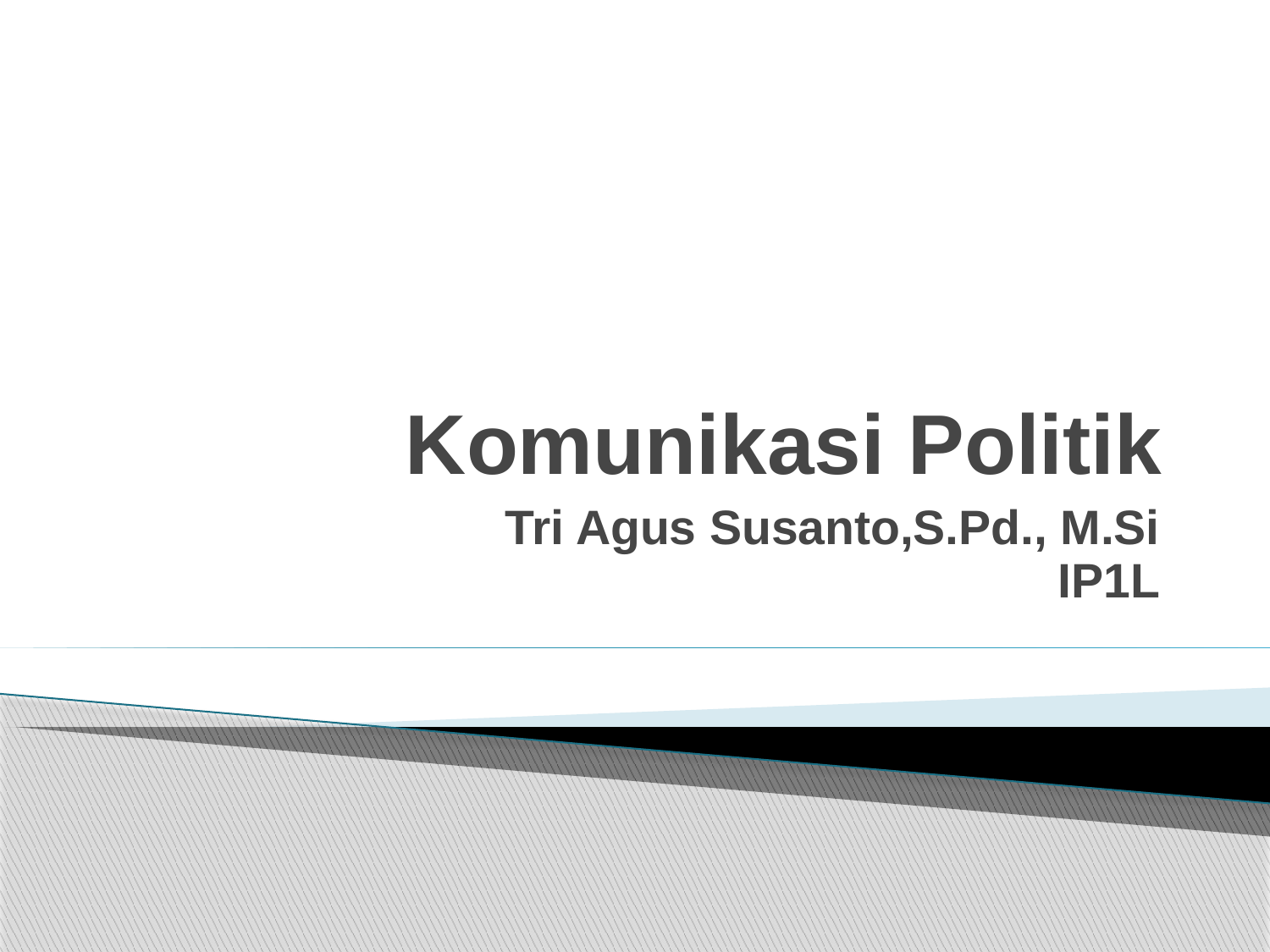

# Komunikasi Politik
Tri Agus Susanto,S.Pd., M.Si
IP1L